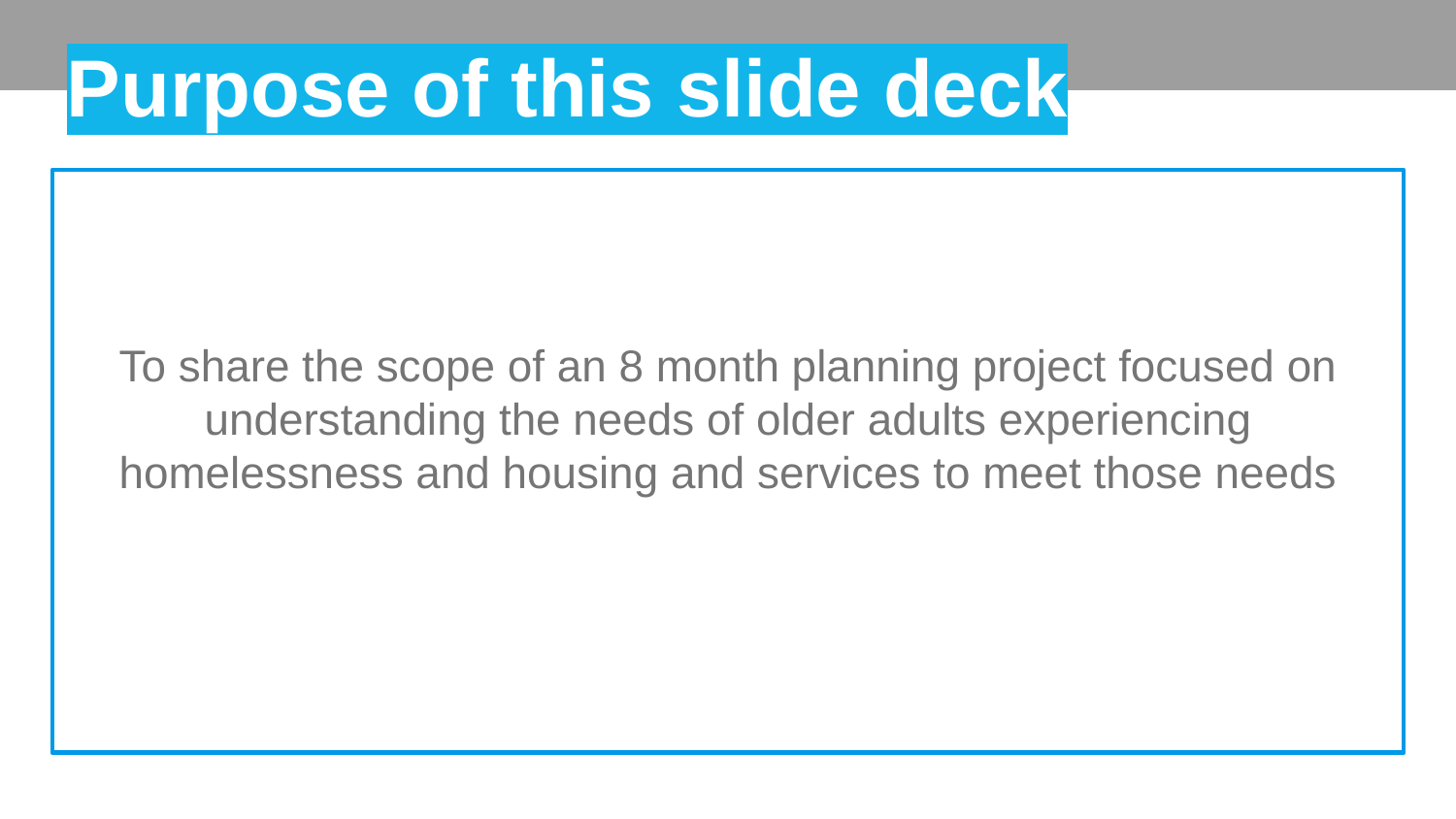

Purpose of this slide deck
To share the scope of an 8 month planning project focused on understanding the needs of older adults experiencing homelessness and housing and services to meet those needs